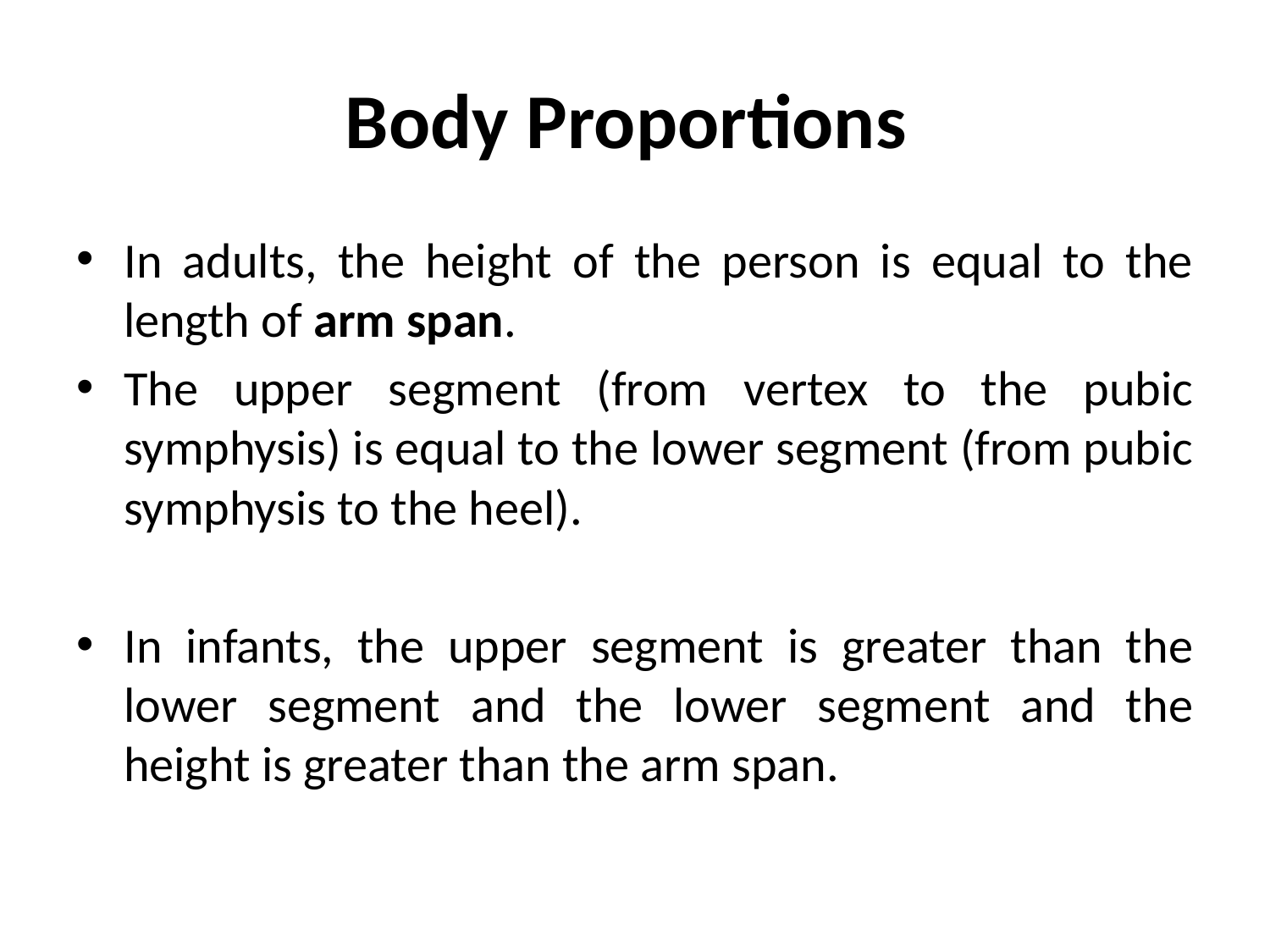

# Body Proportions
In adults, the height of the person is equal to the length of arm span.
The upper segment (from vertex to the pubic symphysis) is equal to the lower segment (from pubic symphysis to the heel).

In infants, the upper segment is greater than the lower segment and the lower segment and the height is greater than the arm span.